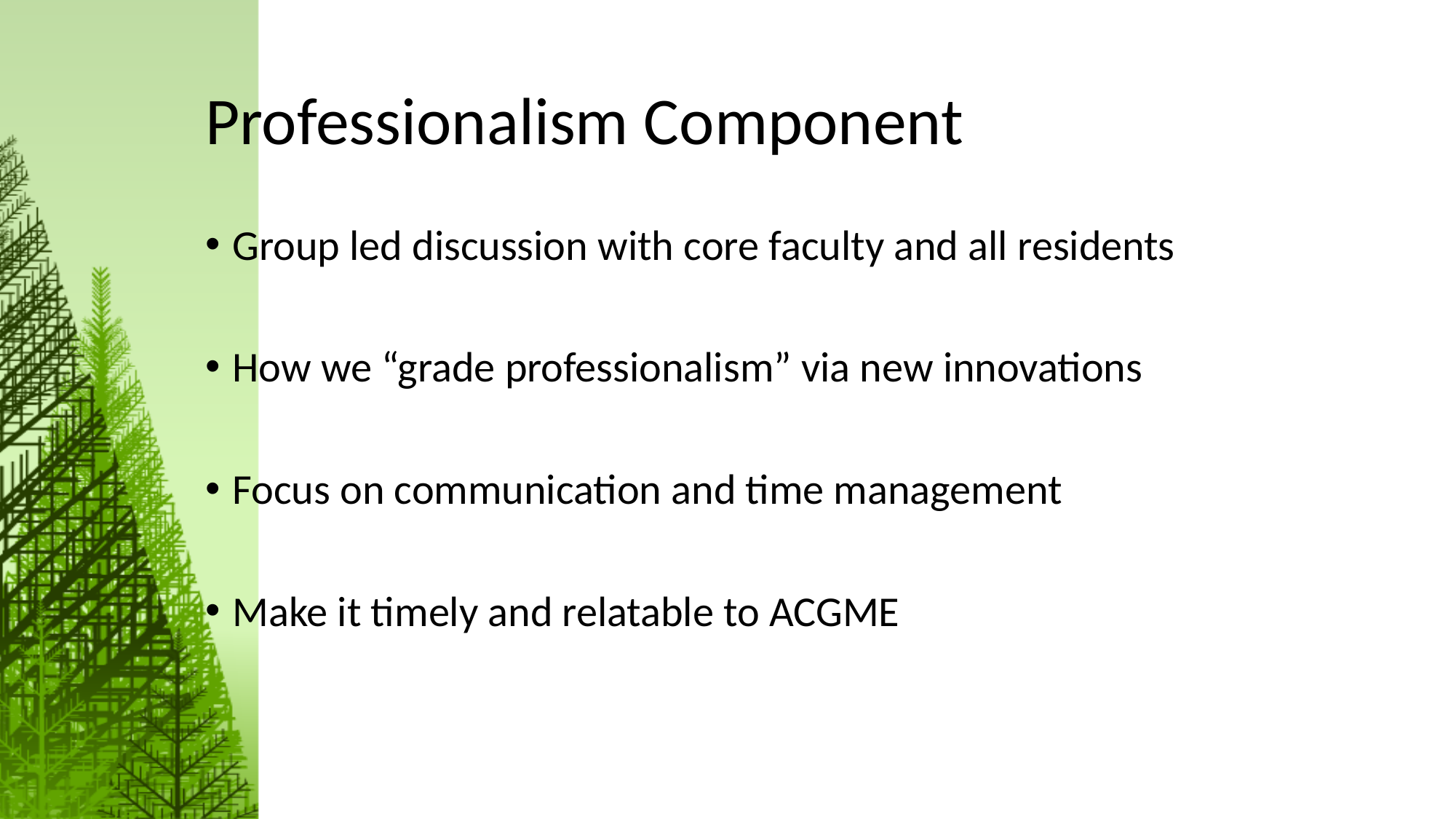

# Professionalism Component
Group led discussion with core faculty and all residents

How we “grade professionalism” via new innovations

Focus on communication and time management

Make it timely and relatable to ACGME